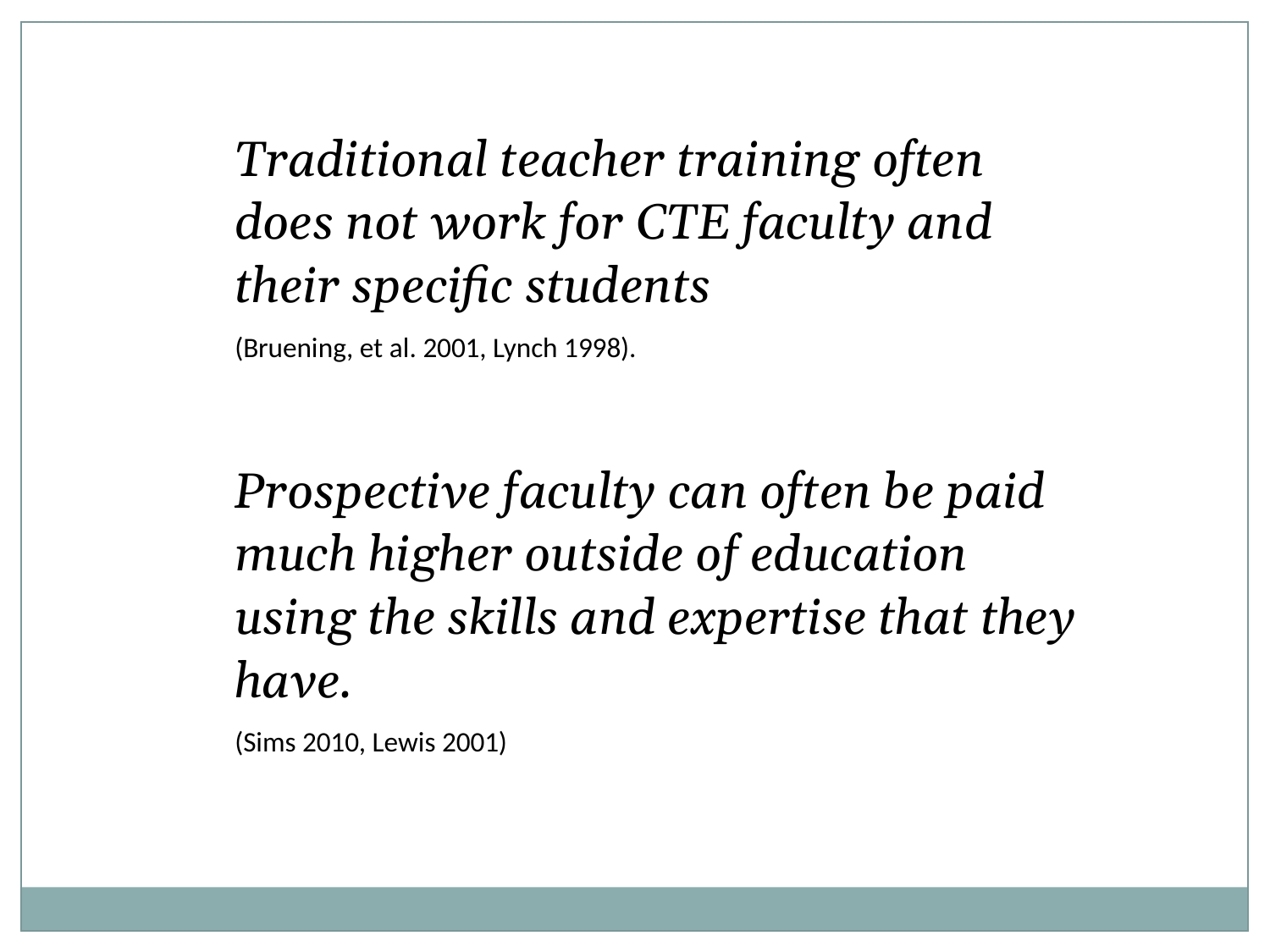

Traditional teacher training often does not work for CTE faculty and their specific students
(Bruening, et al. 2001, Lynch 1998).

Prospective faculty can often be paid much higher outside of education using the skills and expertise that they have.
(Sims 2010, Lewis 2001)